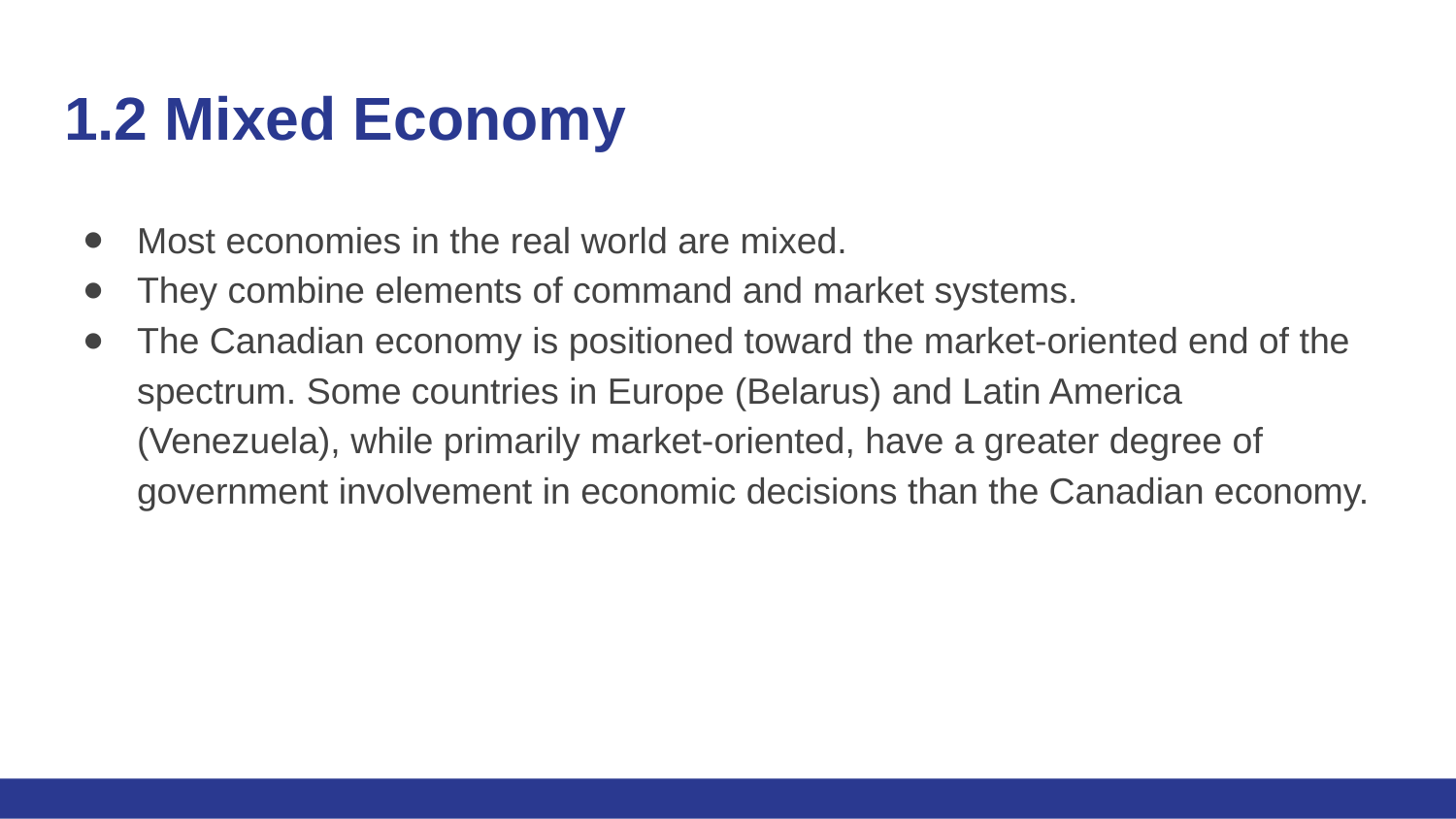

# 1.2 Mixed Economy
Most economies in the real world are mixed.
They combine elements of command and market systems.
The Canadian economy is positioned toward the market-oriented end of the spectrum. Some countries in Europe (Belarus) and Latin America (Venezuela), while primarily market-oriented, have a greater degree of government involvement in economic decisions than the Canadian economy.